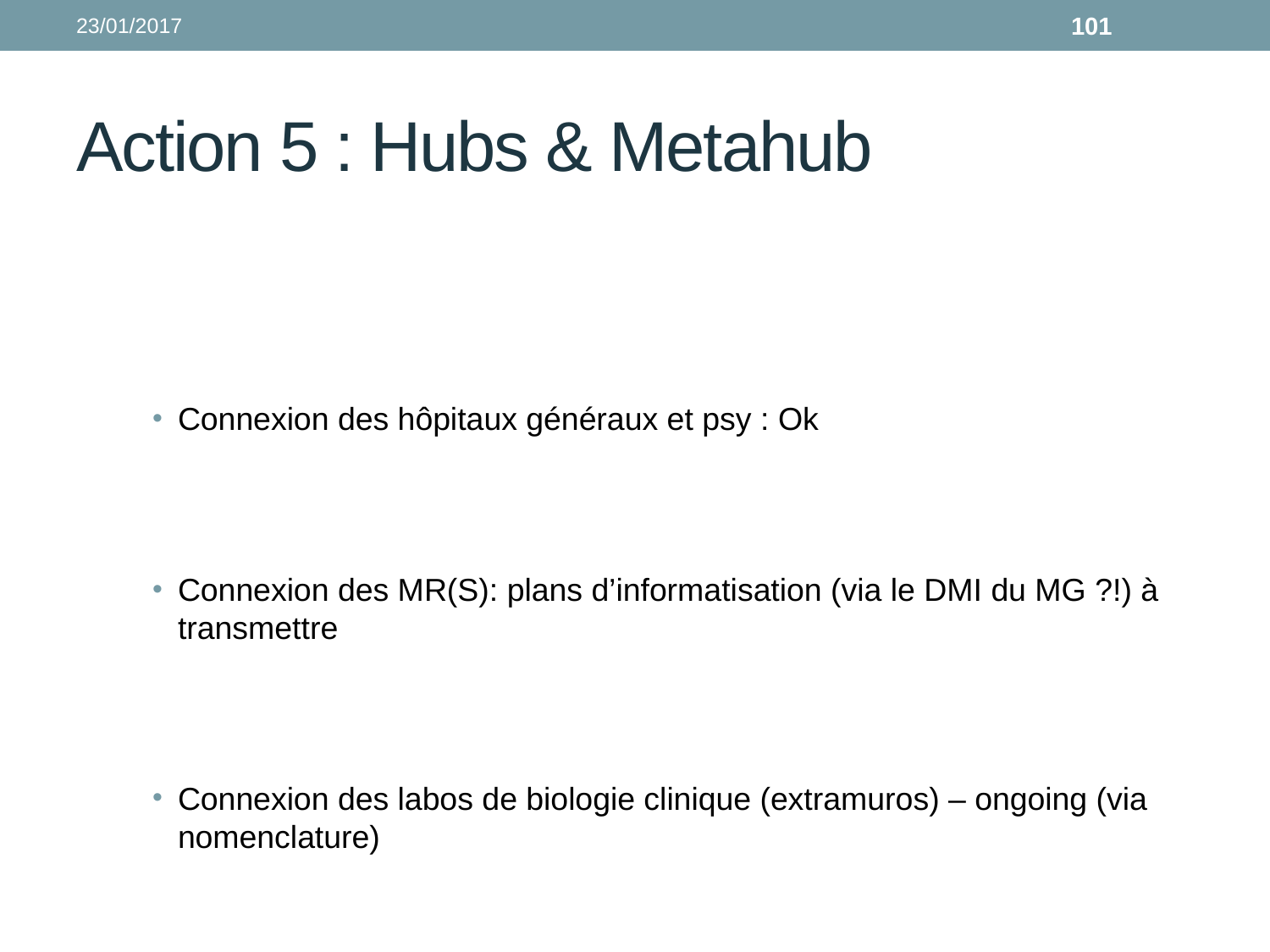

23/01/2017
101
# Action 5 : Hubs & Metahub

Connexion des hôpitaux généraux et psy : Ok

Connexion des MR(S): plans d’informatisation (via le DMI du MG ?!) à transmettre

Connexion des labos de biologie clinique (extramuros) – ongoing (via nomenclature)